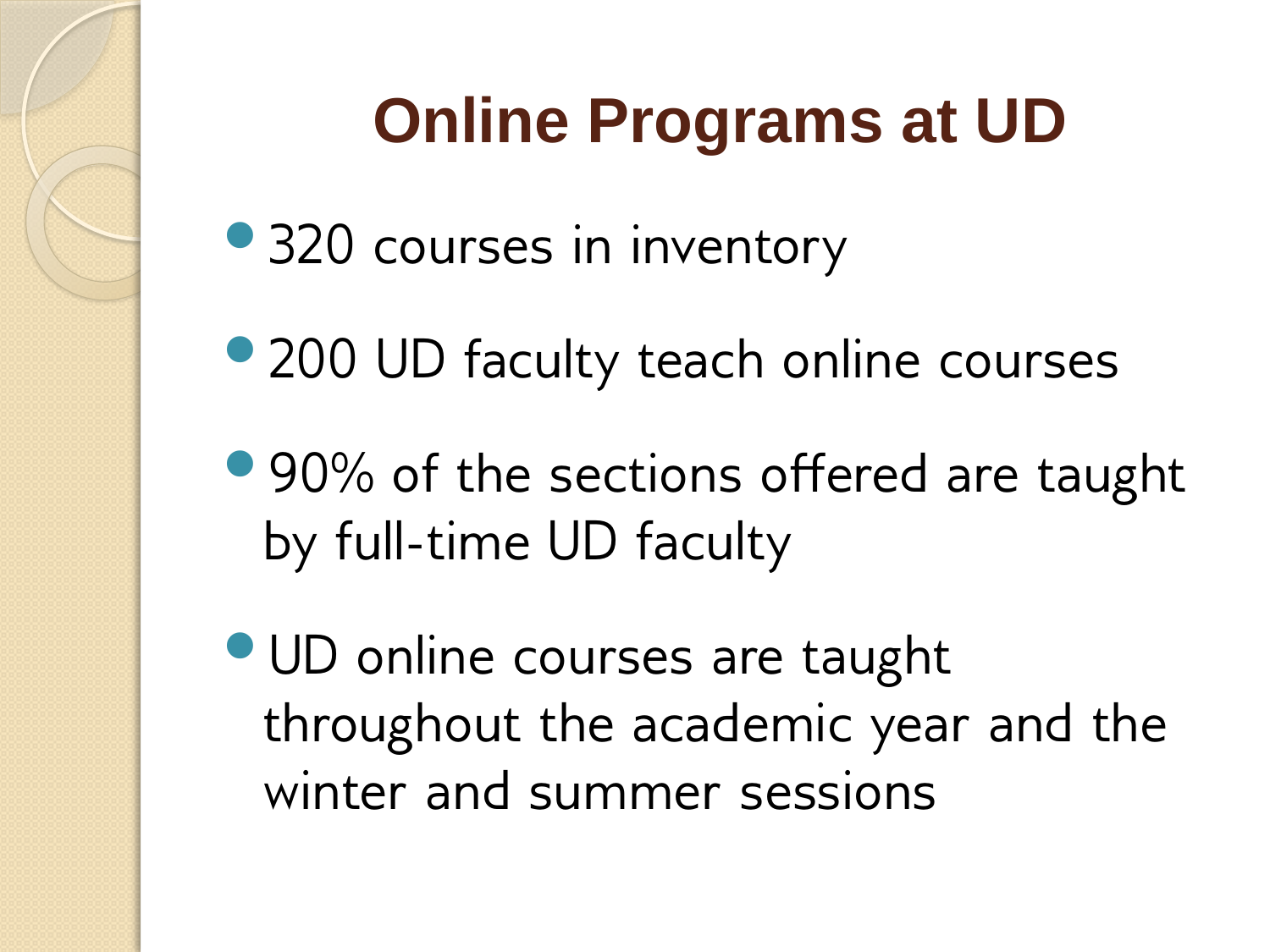

# Online Programs at UD
320 courses in inventory

200 UD faculty teach online courses

90% of the sections offered are taught by full-time UD faculty

UD online courses are taught throughout the academic year and the winter and summer sessions